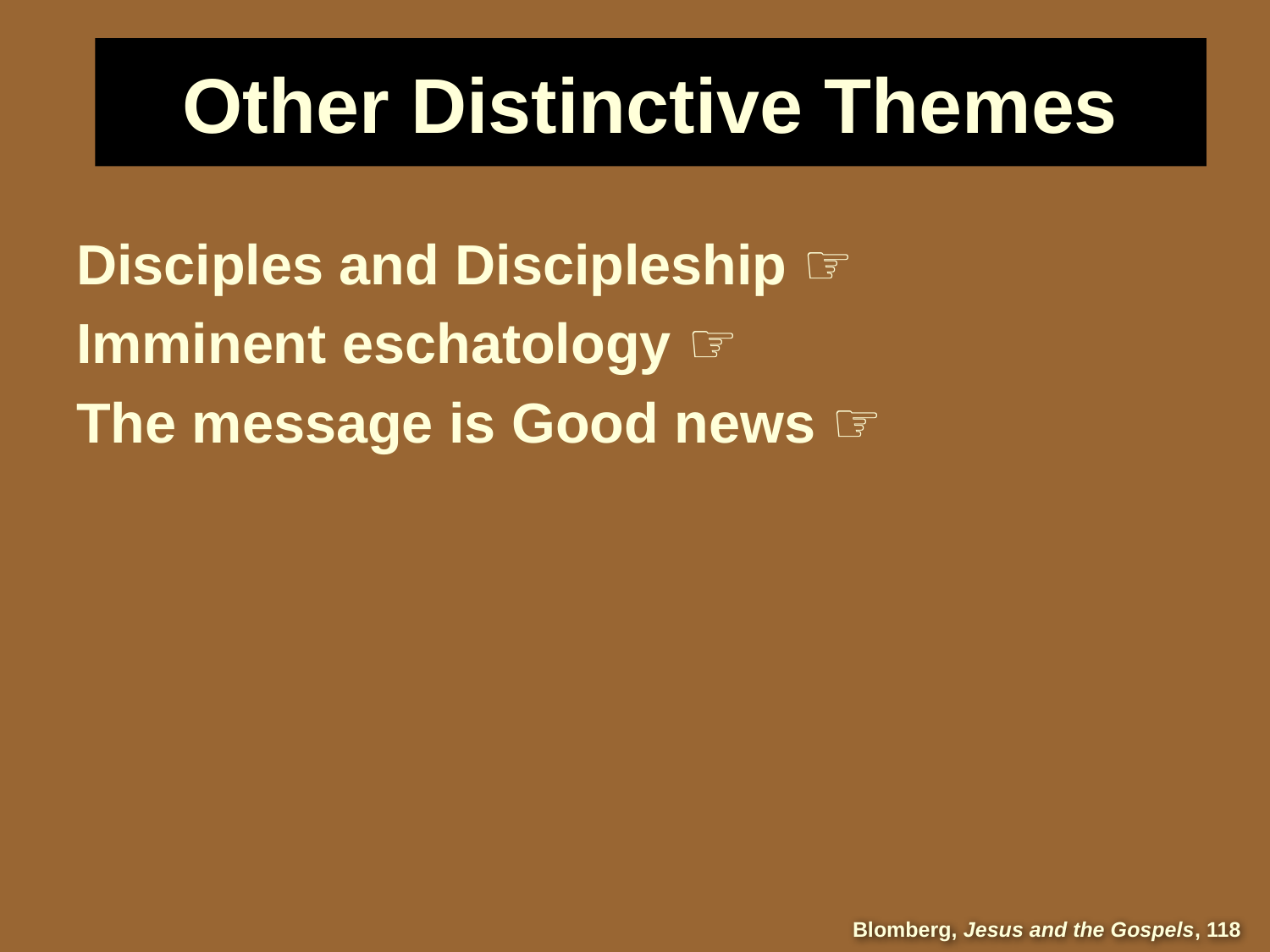

# Other Distinctive Themes
 ☞ Disciples and Discipleship
 ☞ Imminent eschatology
 ☞ The message is Good news
Blomberg, Jesus and the Gospels, 118